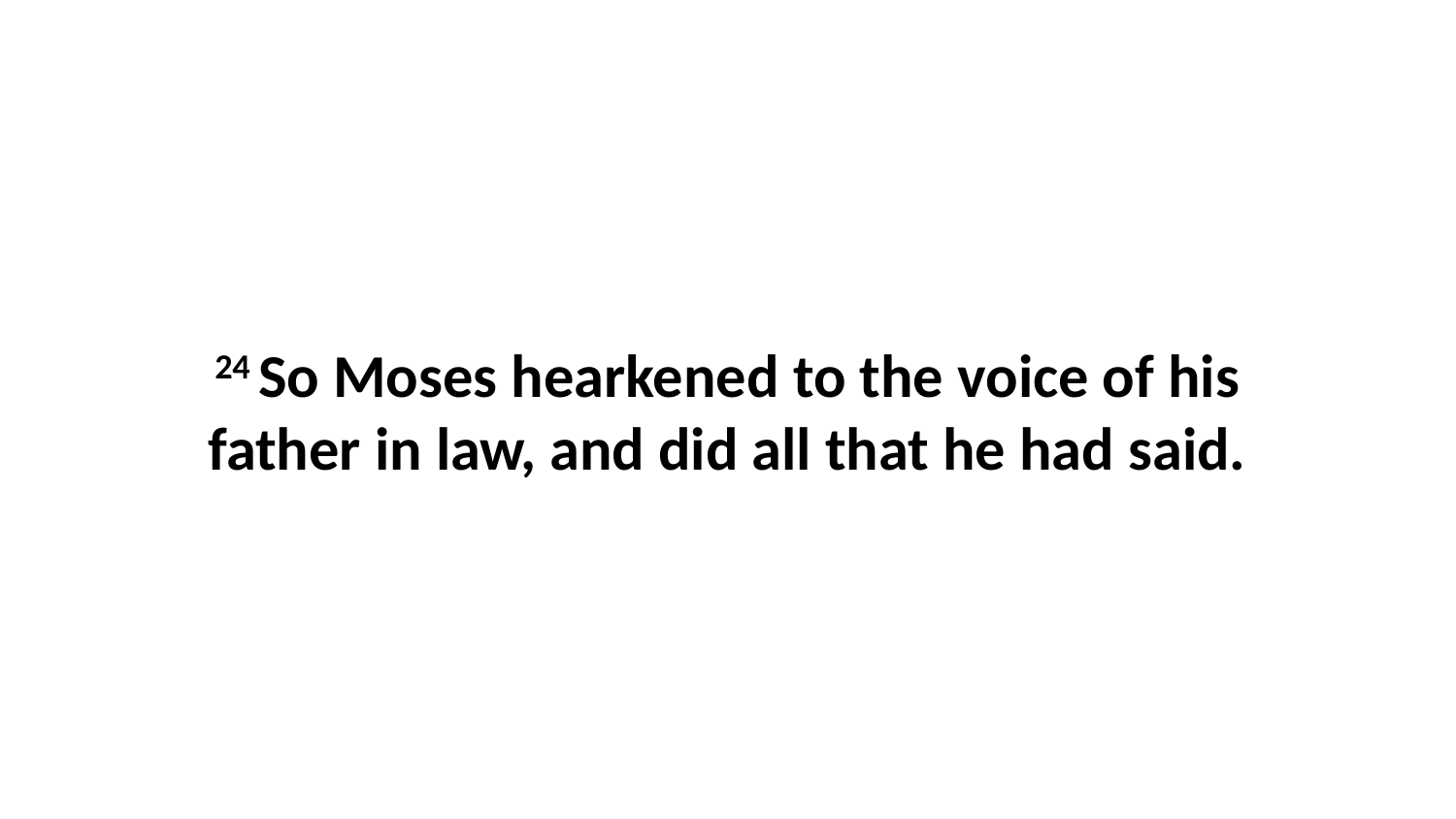

24 So Moses hearkened to the voice of his father in law, and did all that he had said.